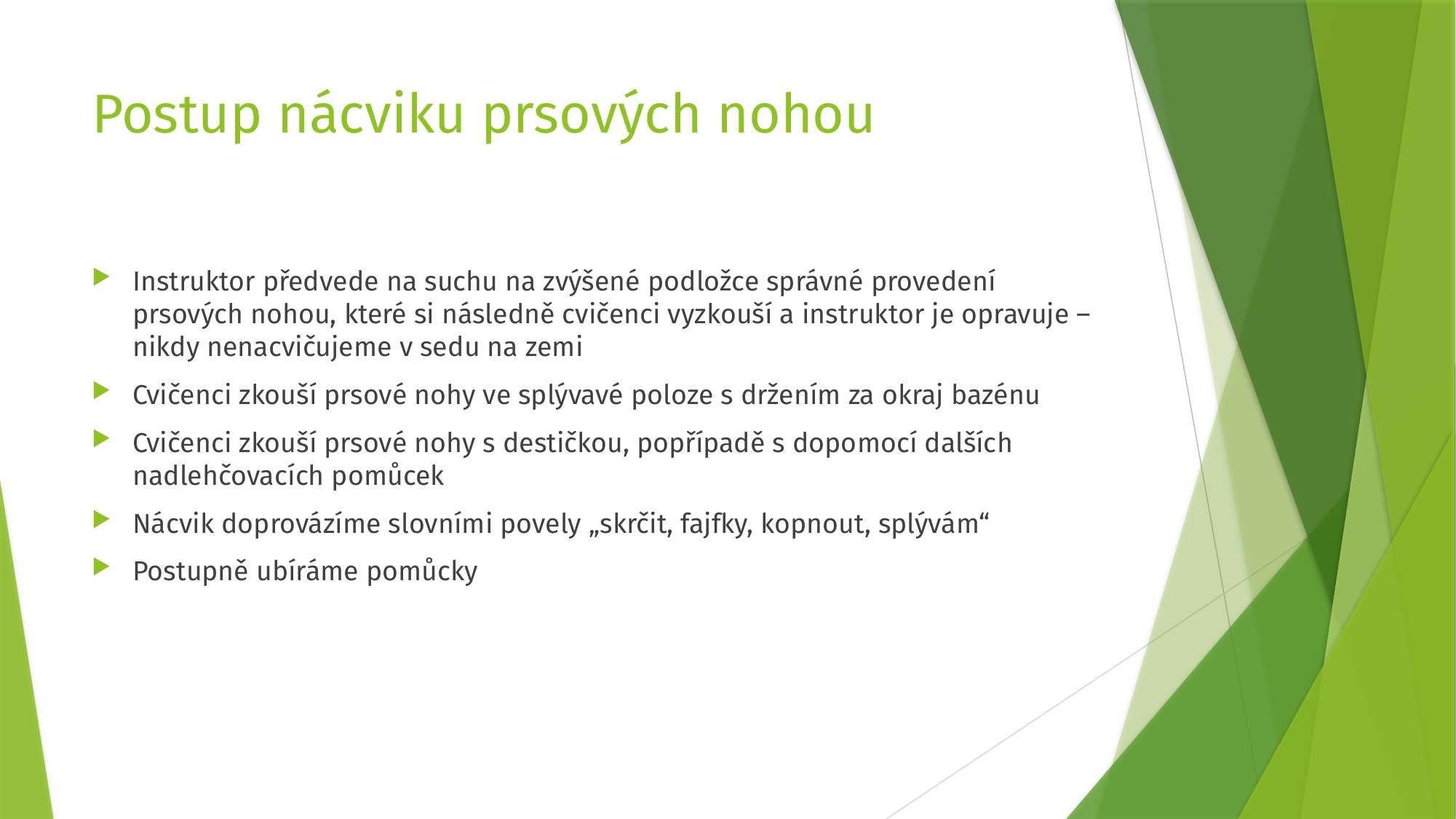

# Postup nácviku prsových nohou
Instruktor předvede na suchu na zvýšené podložce správné provedení prsových nohou, které si následně cvičenci vyzkouší a instruktor je opravuje – nikdy nenacvičujeme v sedu na zemi
Cvičenci zkouší prsové nohy ve splývavé poloze s držením za okraj bazénu
Cvičenci zkouší prsové nohy s destičkou, popřípadě s dopomocí dalších nadlehčovacích pomůcek
Nácvik doprovázíme slovními povely „skrčit, fajfky, kopnout, splývám“
Postupně ubíráme pomůcky